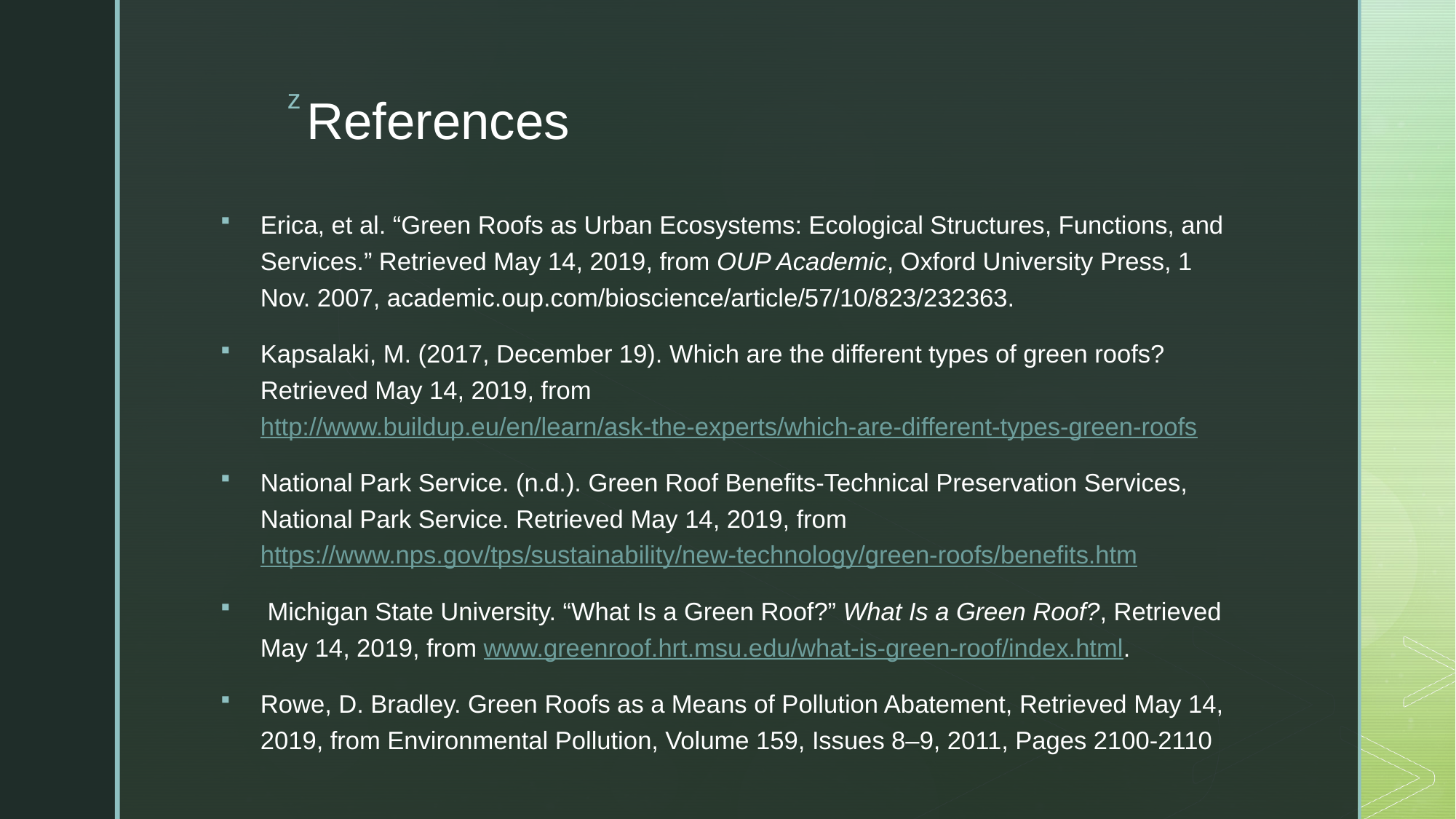

# References
Erica, et al. “Green Roofs as Urban Ecosystems: Ecological Structures, Functions, and Services.” Retrieved May 14, 2019, from OUP Academic, Oxford University Press, 1 Nov. 2007, academic.oup.com/bioscience/article/57/10/823/232363.
Kapsalaki, M. (2017, December 19). Which are the different types of green roofs? Retrieved May 14, 2019, from http://www.buildup.eu/en/learn/ask-the-experts/which-are-different-types-green-roofs
National Park Service. (n.d.). Green Roof Benefits-Technical Preservation Services, National Park Service. Retrieved May 14, 2019, from https://www.nps.gov/tps/sustainability/new-technology/green-roofs/benefits.htm
 Michigan State University. “What Is a Green Roof?” What Is a Green Roof?, Retrieved May 14, 2019, from www.greenroof.hrt.msu.edu/what-is-green-roof/index.html.
Rowe, D. Bradley. Green Roofs as a Means of Pollution Abatement, Retrieved May 14, 2019, from Environmental Pollution, Volume 159, Issues 8–9, 2011, Pages 2100-2110